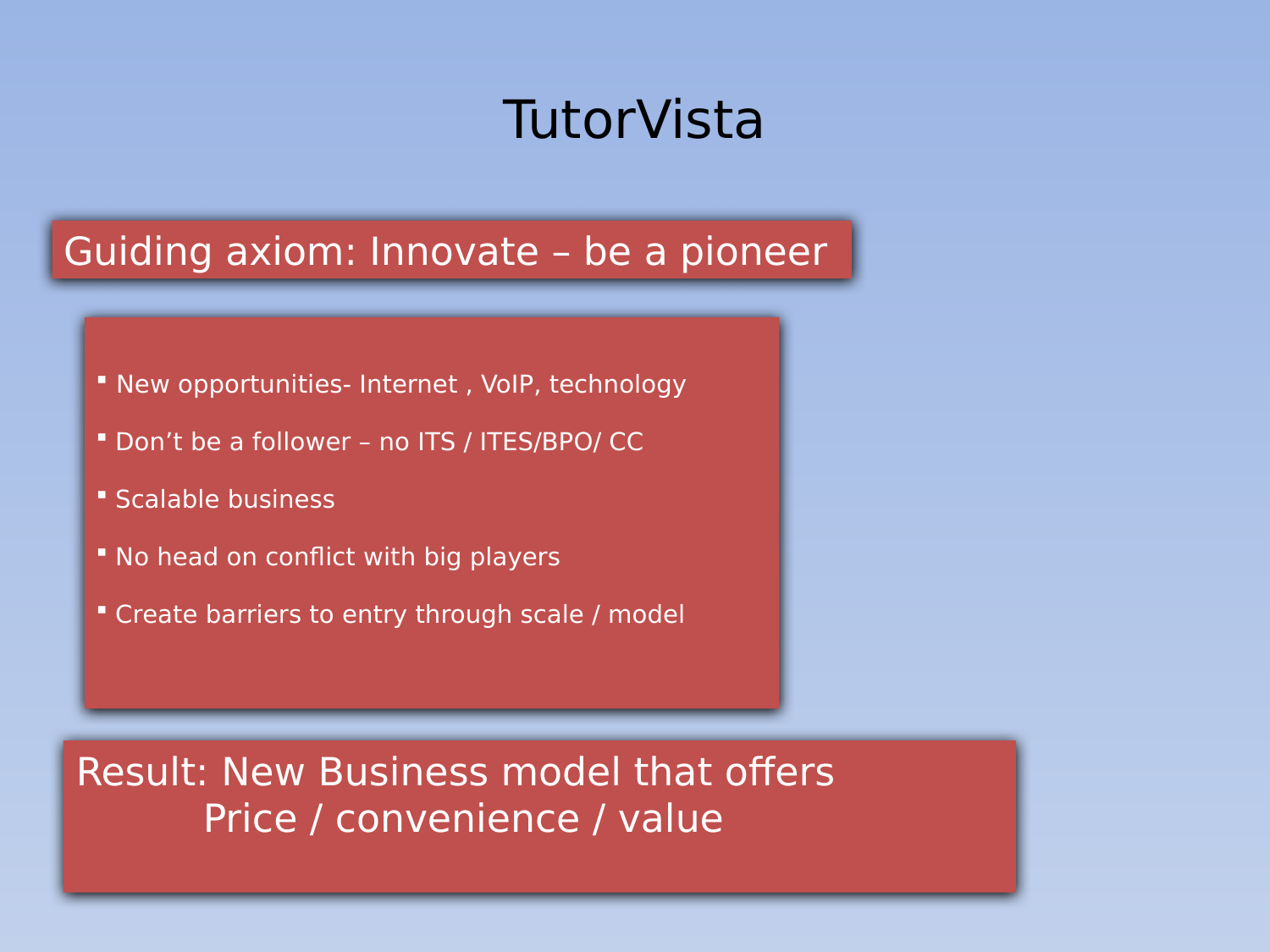

# TutorVista
Guiding axiom: Innovate – be a pioneer

 New opportunities- Internet , VoIP, technology
 Don’t be a follower – no ITS / ITES/BPO/ CC
 Scalable business
 No head on conflict with big players
 Create barriers to entry through scale / model

Result: New Business model that offers
	Price / convenience / value